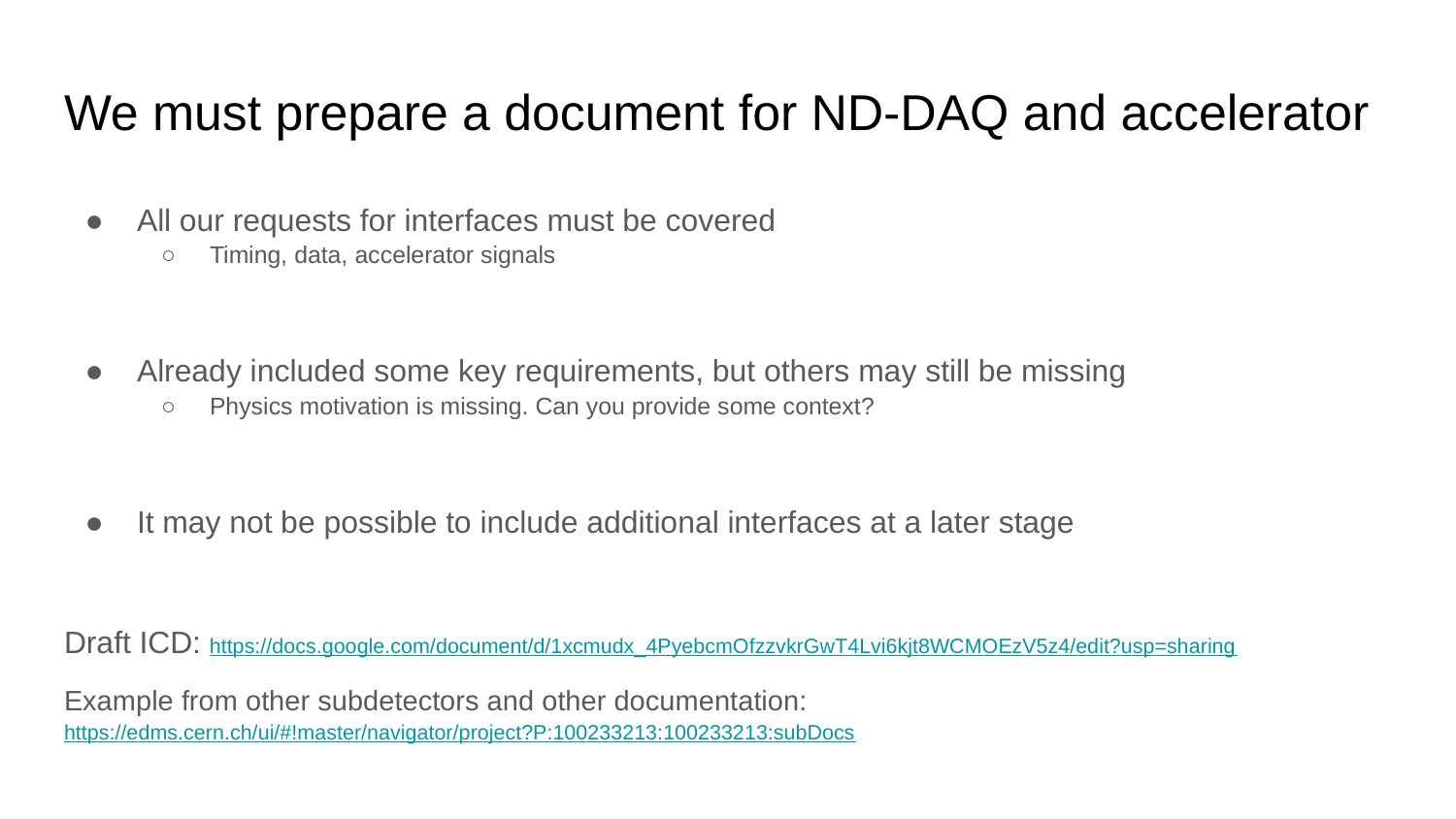

# We must prepare a document for ND-DAQ and accelerator
All our requests for interfaces must be covered
Timing, data, accelerator signals

Already included some key requirements, but others may still be missing
Physics motivation is missing. Can you provide some context?

It may not be possible to include additional interfaces at a later stage

Draft ICD: https://docs.google.com/document/d/1xcmudx_4PyebcmOfzzvkrGwT4Lvi6kjt8WCMOEzV5z4/edit?usp=sharing
Example from other subdetectors and other documentation: https://edms.cern.ch/ui/#!master/navigator/project?P:100233213:100233213:subDocs